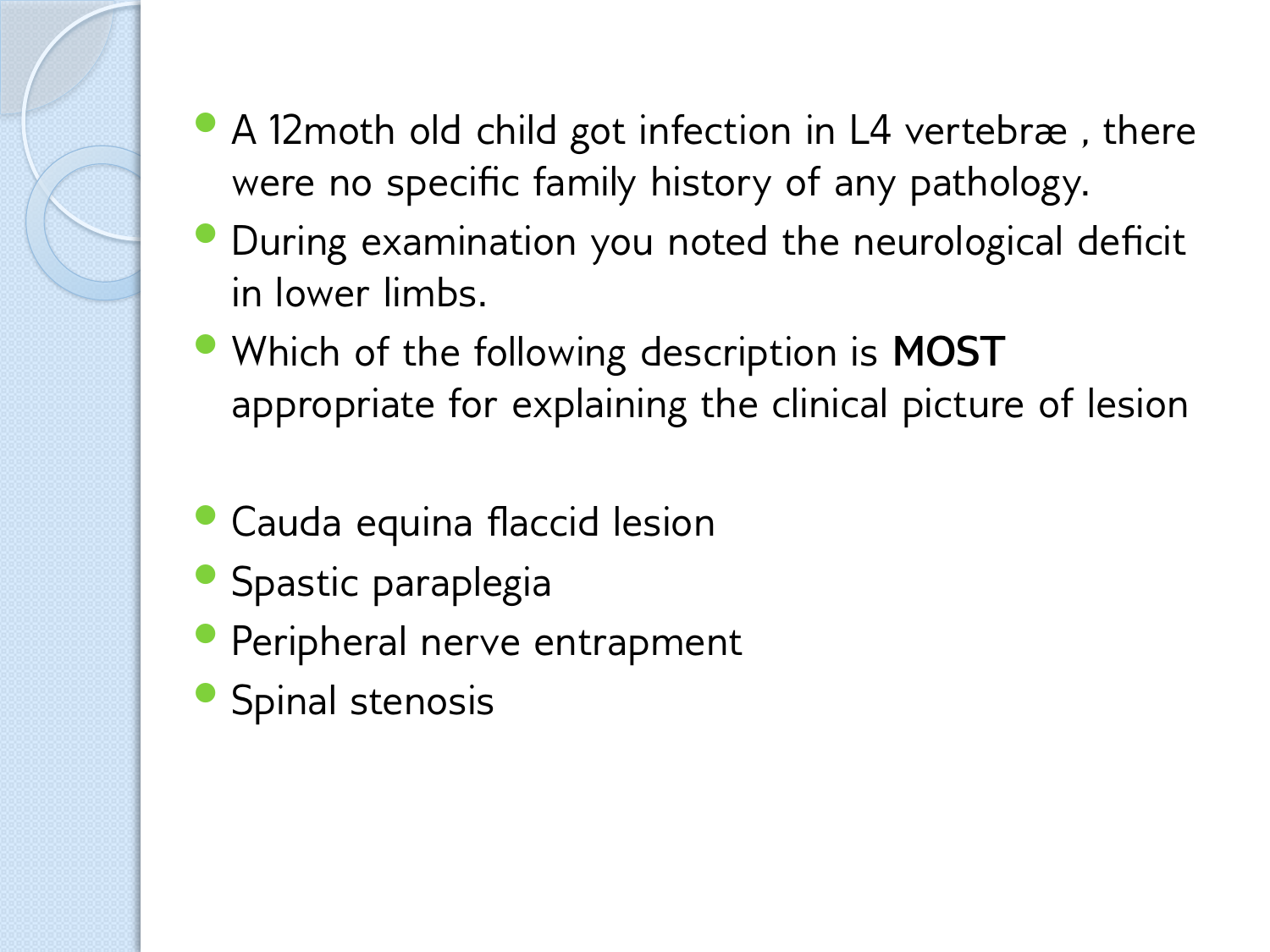

A 12moth old child got infection in L4 vertebrae , there were no specific family history of any pathology.
During examination you noted the neurological deficit in lower limbs.
Which of the following description is MOST appropriate for explaining the clinical picture of lesion

Cauda equina flaccid lesion
Spastic paraplegia
Peripheral nerve entrapment
Spinal stenosis